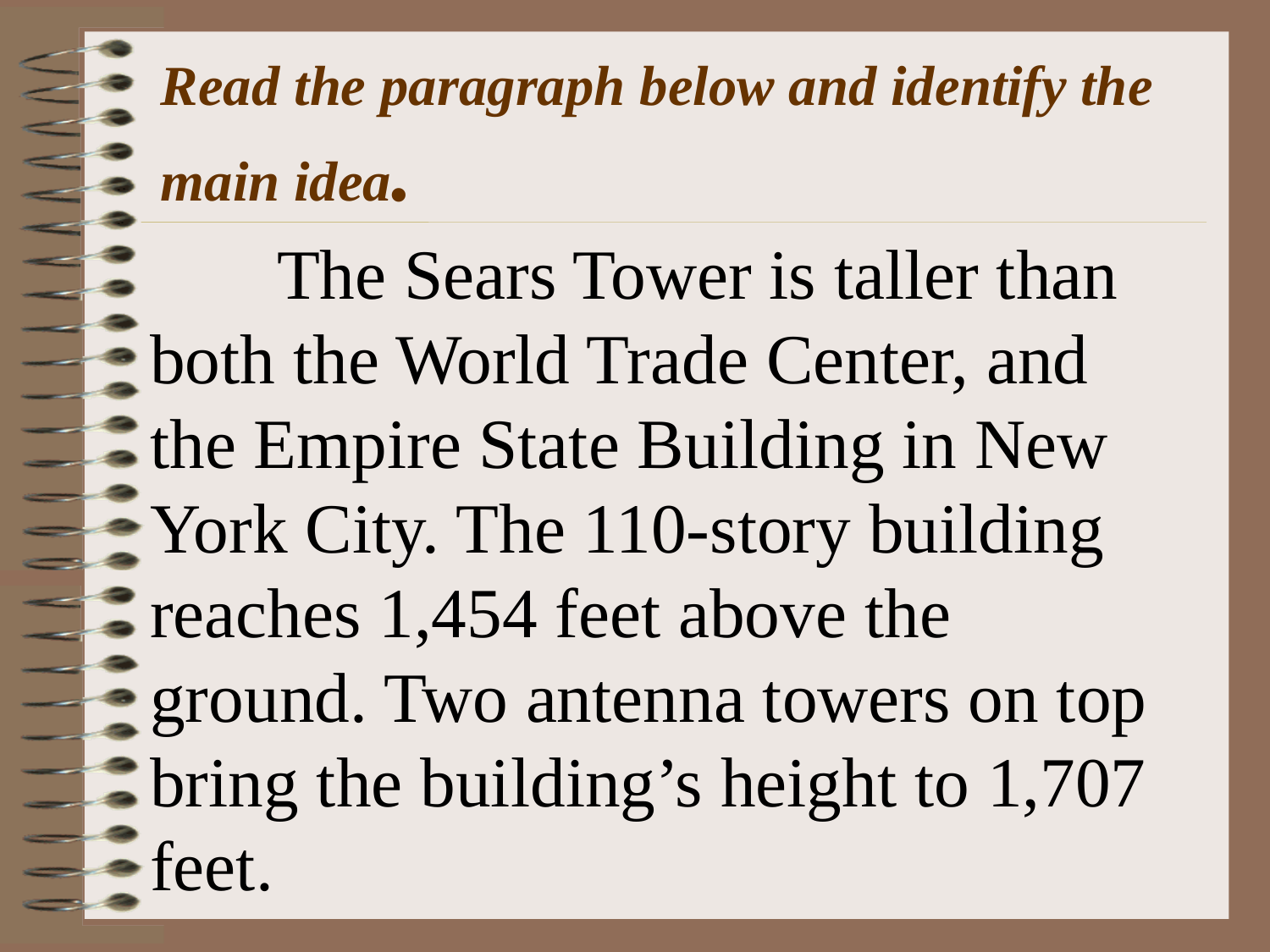

Read the paragraph below and identify the main idea.
	The Sears Tower is taller than both the World Trade Center, and the Empire State Building in New York City. The 110-story building reaches 1,454 feet above the ground. Two antenna towers on top bring the building’s height to 1,707 feet.